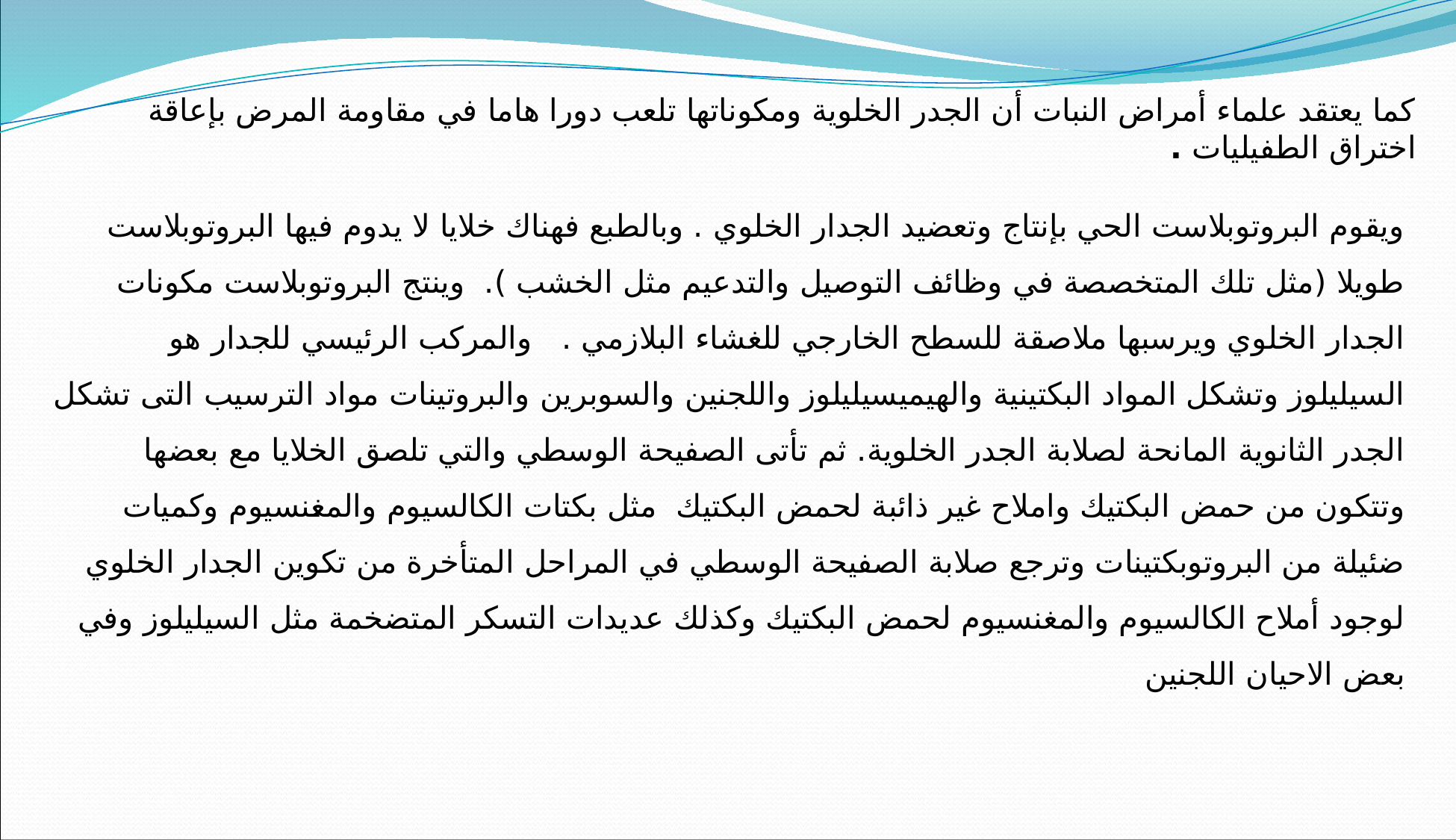

كما يعتقد علماء أمراض النبات أن الجدر الخلوية ومكوناتها تلعب دورا هاما في مقاومة المرض بإعاقة اختراق الطفيليات .
ويقوم البروتوبلاست الحي بإنتاج وتعضيد الجدار الخلوي . وبالطبع فهناك خلايا لا يدوم فيها البروتوبلاست طويلا (مثل تلك المتخصصة في وظائف التوصيل والتدعيم مثل الخشب ).  وينتج البروتوبلاست مكونات الجدار الخلوي ويرسبها ملاصقة للسطح الخارجي للغشاء البلازمي .   والمركب الرئيسي للجدار هو السيليلوز وتشكل المواد البكتينية والهيميسيليلوز واللجنين والسوبرين والبروتينات مواد الترسيب التى تشكل الجدر الثانوية المانحة لصلابة الجدر الخلوية. ثم تأتى الصفيحة الوسطي والتي تلصق الخلايا مع بعضها وتتكون من حمض البكتيك واملاح غير ذائبة لحمض البكتيك  مثل بكتات الكالسيوم والمغنسيوم وكميات ضئيلة من البروتوبكتينات وترجع صلابة الصفيحة الوسطي في المراحل المتأخرة من تكوين الجدار الخلوي لوجود أملاح الكالسيوم والمغنسيوم لحمض البكتيك وكذلك عديدات التسكر المتضخمة مثل السيليلوز وفي بعض الاحيان اللجنين